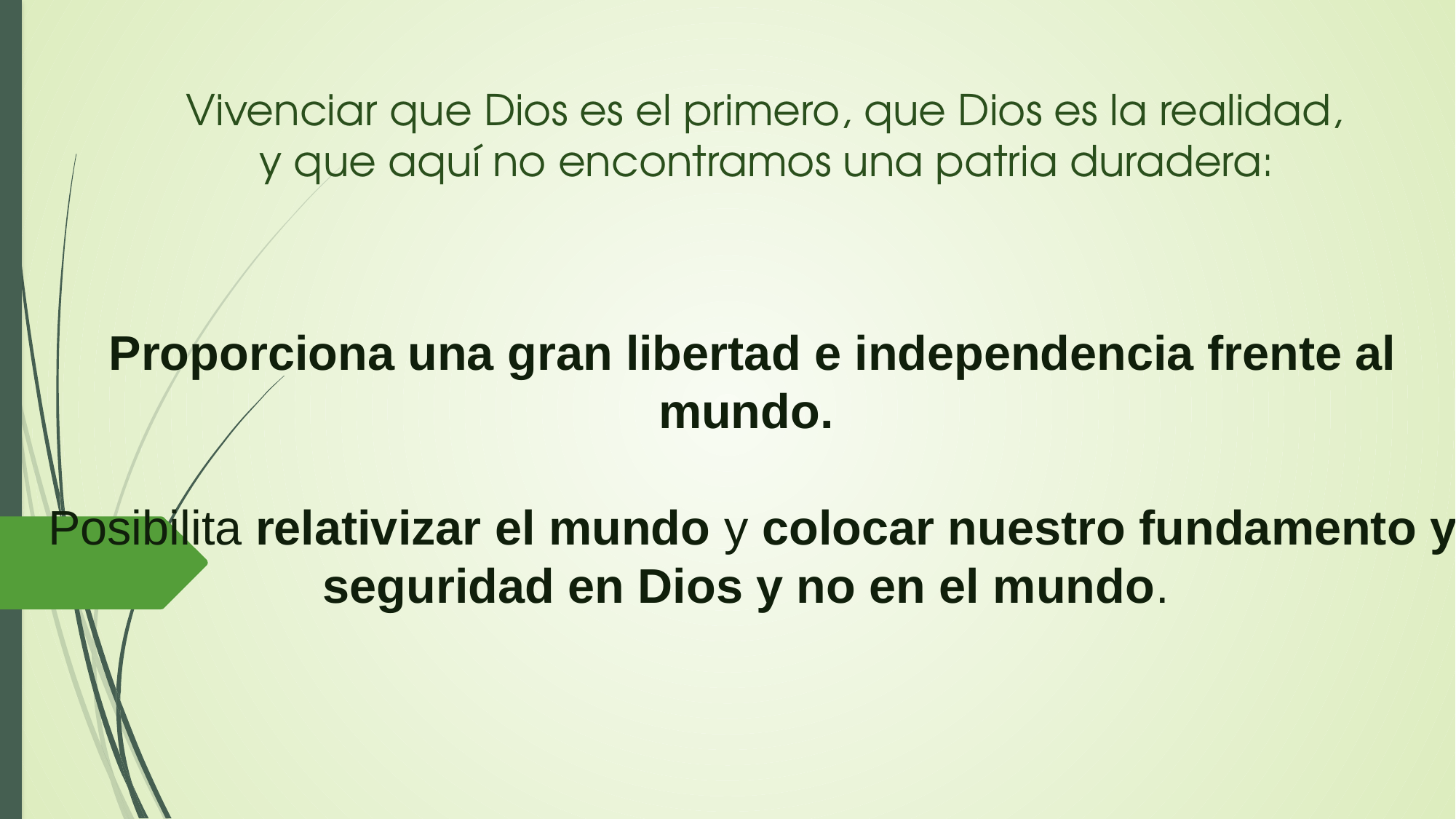

Vivenciar que Dios es el primero, que Dios es la realidad,
y que aquí no encontramos una patria duradera:

Proporciona una gran libertad e independencia frente al mundo.

Posibilita relativizar el mundo y colocar nuestro fundamento y seguridad en Dios y no en el mundo.